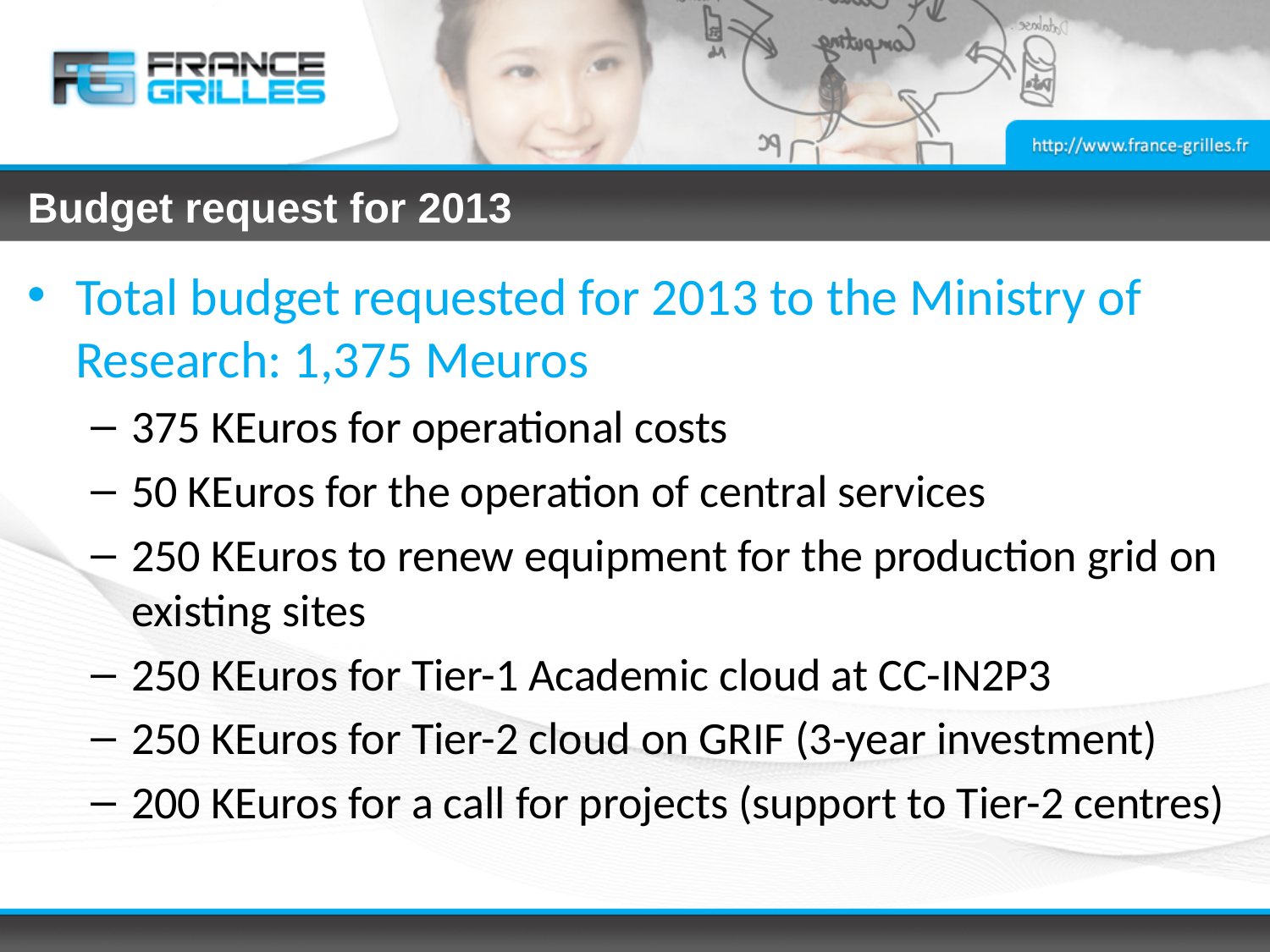

# Budget request for 2013
Total budget requested for 2013 to the Ministry of Research: 1,375 Meuros
375 KEuros for operational costs
50 KEuros for the operation of central services
250 KEuros to renew equipment for the production grid on existing sites
250 KEuros for Tier-1 Academic cloud at CC-IN2P3
250 KEuros for Tier-2 cloud on GRIF (3-year investment)
200 KEuros for a call for projects (support to Tier-2 centres)